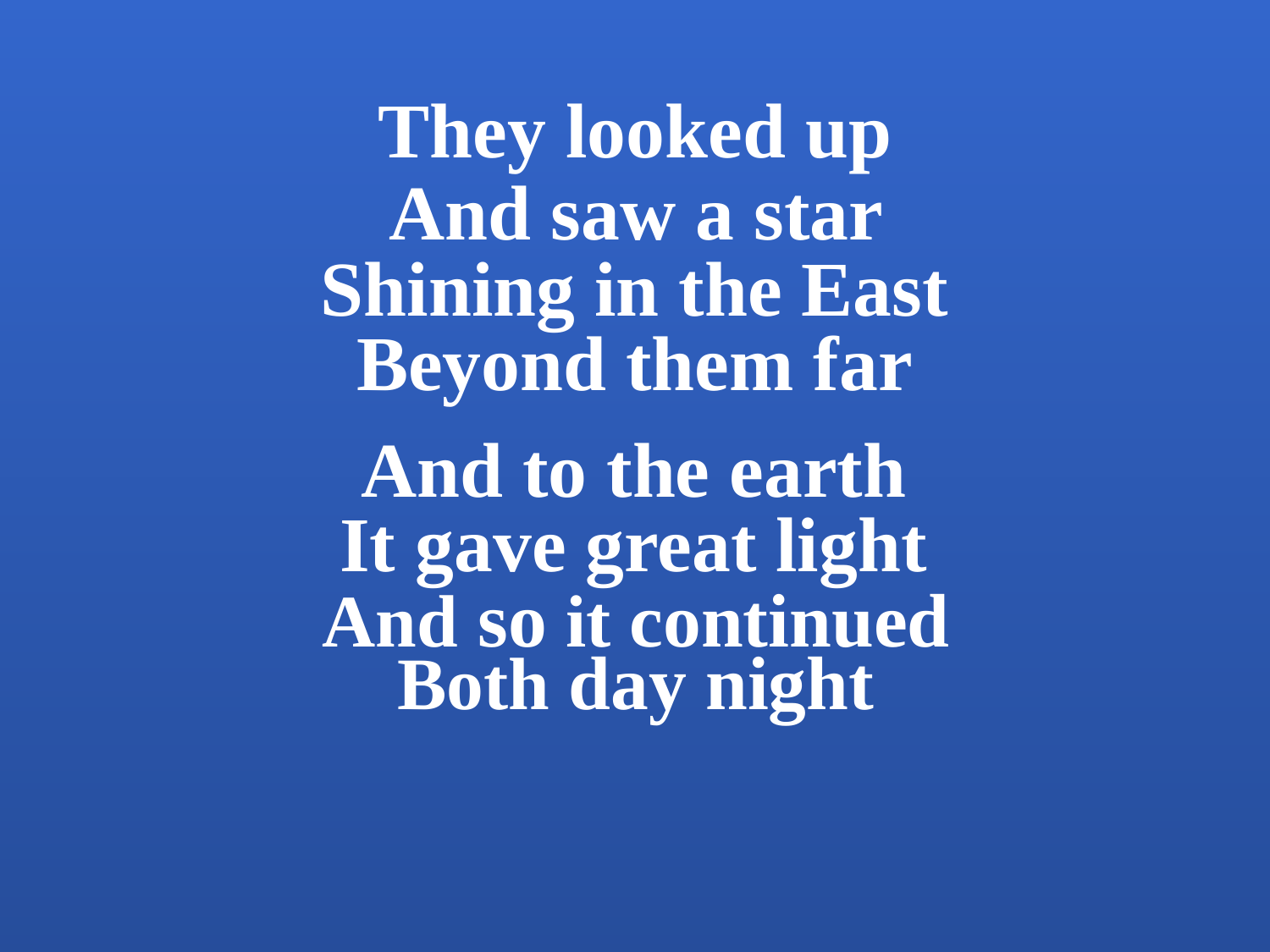

They looked up
And saw a star
Shining in the East
Beyond them far
And to the earth
It gave great light
And so it continued
Both day night